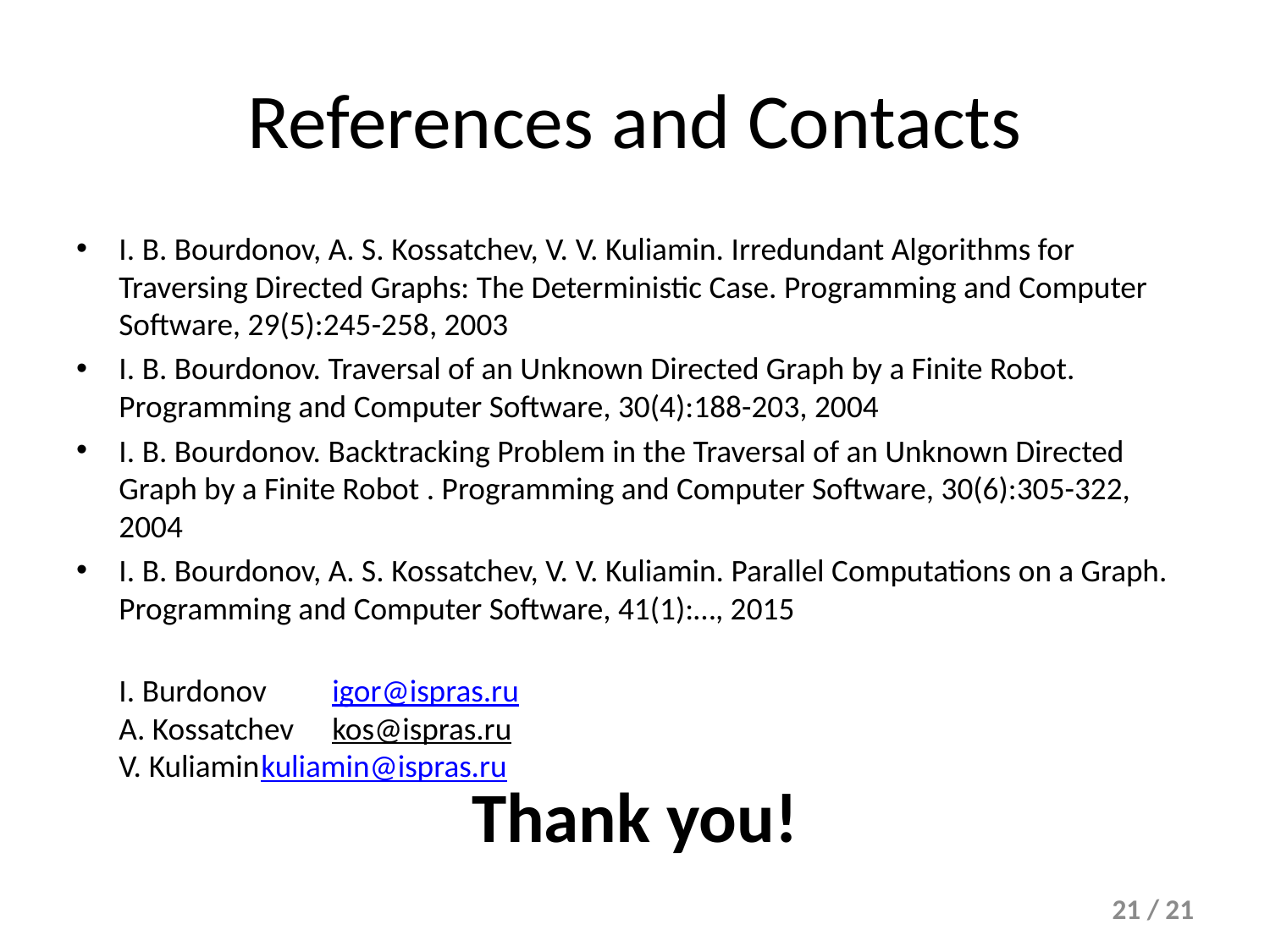

# References and Contacts
I. B. Bourdonov, A. S. Kossatchev, V. V. Kuliamin. Irredundant Algorithms for Traversing Directed Graphs: The Deterministic Case. Programming and Computer Software, 29(5):245-258, 2003
I. B. Bourdonov. Traversal of an Unknown Directed Graph by a Finite Robot. Programming and Computer Software, 30(4):188-203, 2004
I. B. Bourdonov. Backtracking Problem in the Traversal of an Unknown Directed Graph by a Finite Robot . Programming and Computer Software, 30(6):305-322, 2004
I. B. Bourdonov, A. S. Kossatchev, V. V. Kuliamin. Parallel Computations on a Graph. Programming and Computer Software, 41(1):…, 2015
I. Burdonov		igor@ispras.ru
A. Kossatchev		kos@ispras.ru
V. Kuliamin		kuliamin@ispras.ru
Thank you!
21 / 21